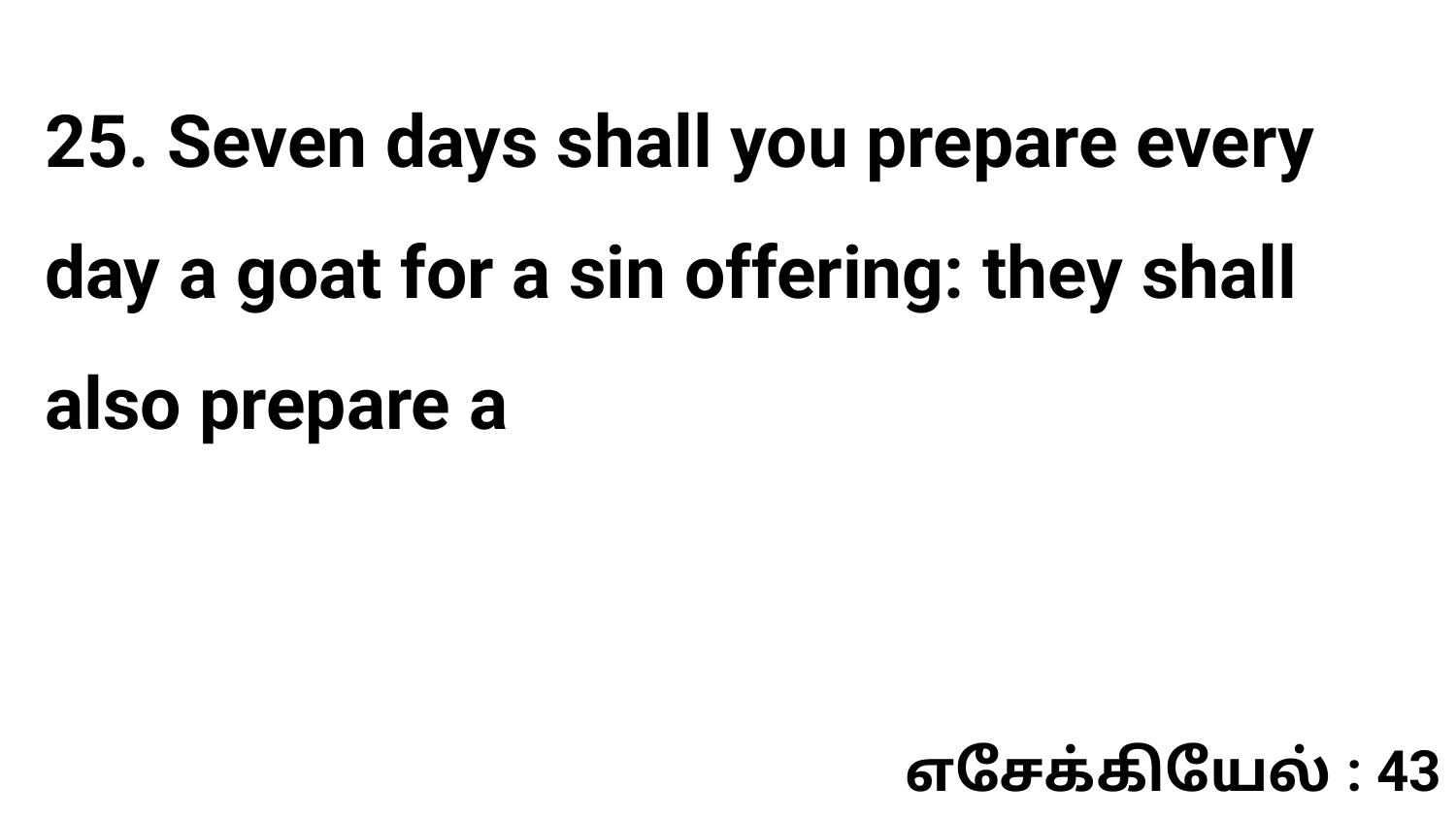

25. Seven days shall you prepare every day a goat for a sin offering: they shall also prepare a
எசேக்கியேல் : 43